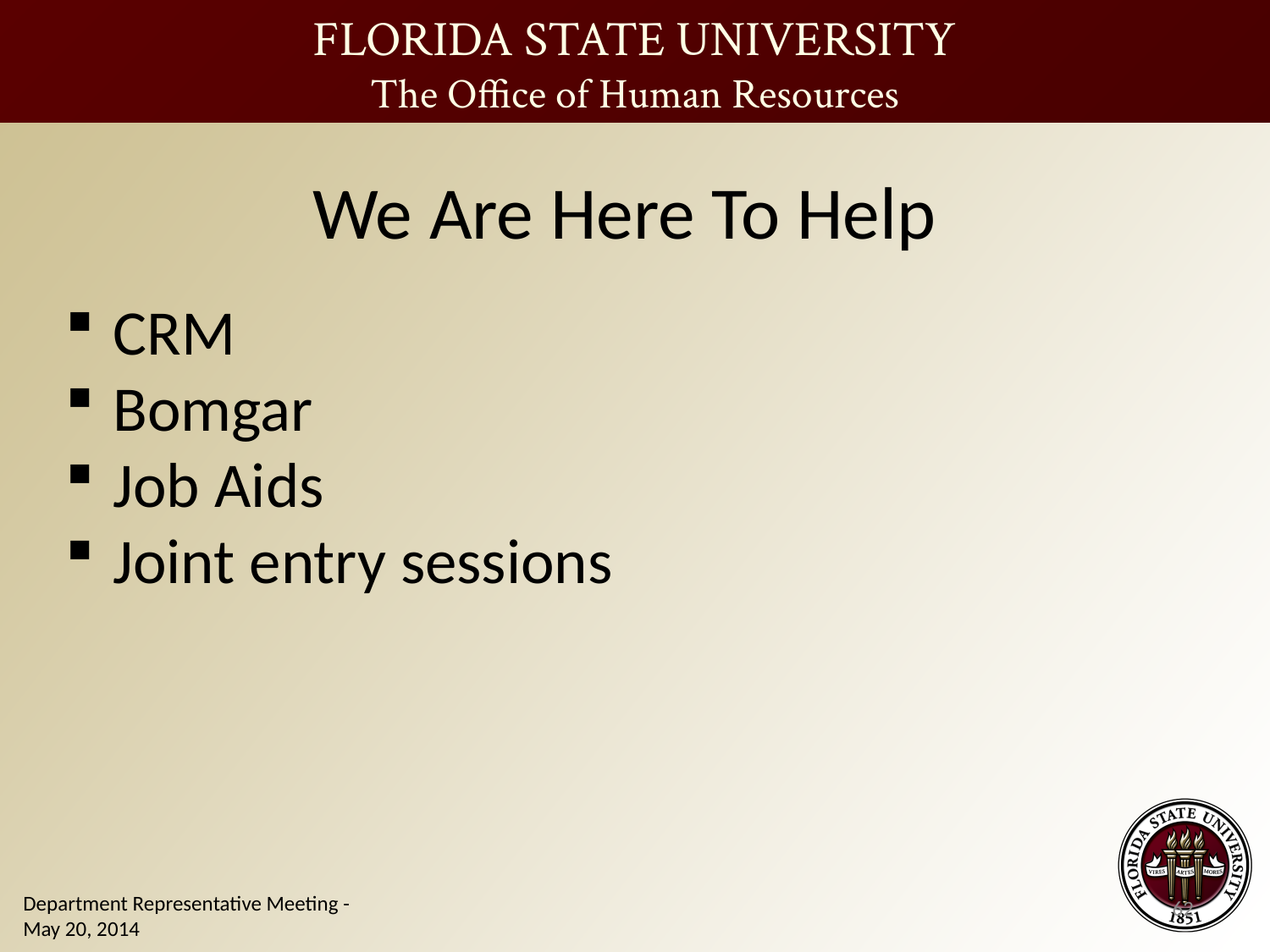

We Are Here To Help
CRM
Bomgar
Job Aids
Joint entry sessions
62
Department Representative Meeting - May 20, 2014